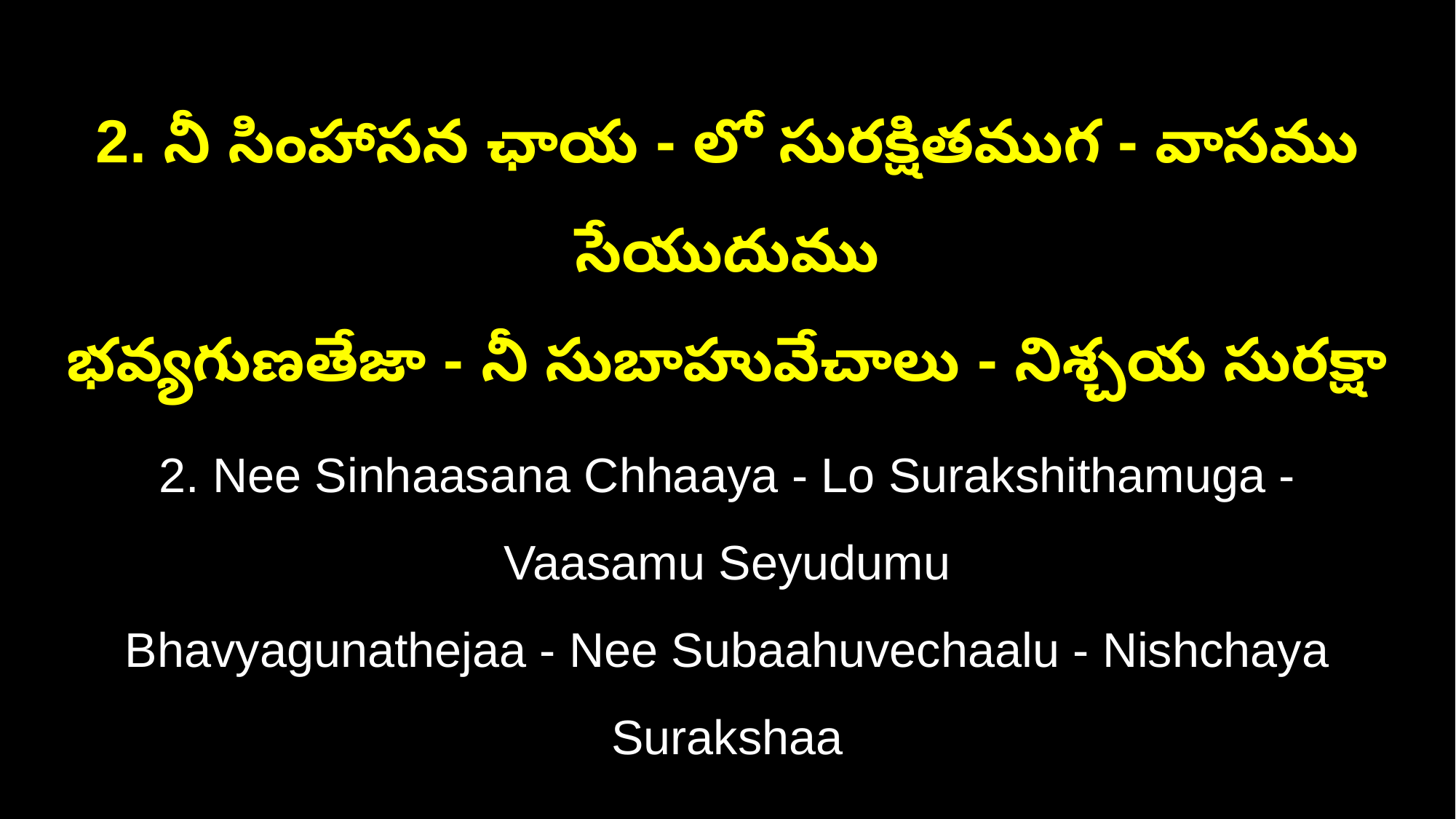

2. నీ సింహాసన ఛాయ - లో సురక్షితముగ - వాసము సేయుదుము
భవ్యగుణతేజా - నీ సుబాహువేచాలు - నిశ్చయ సురక్షా
2. Nee Sinhaasana Chhaaya - Lo Surakshithamuga - Vaasamu Seyudumu
Bhavyagunathejaa - Nee Subaahuvechaalu - Nishchaya Surakshaa